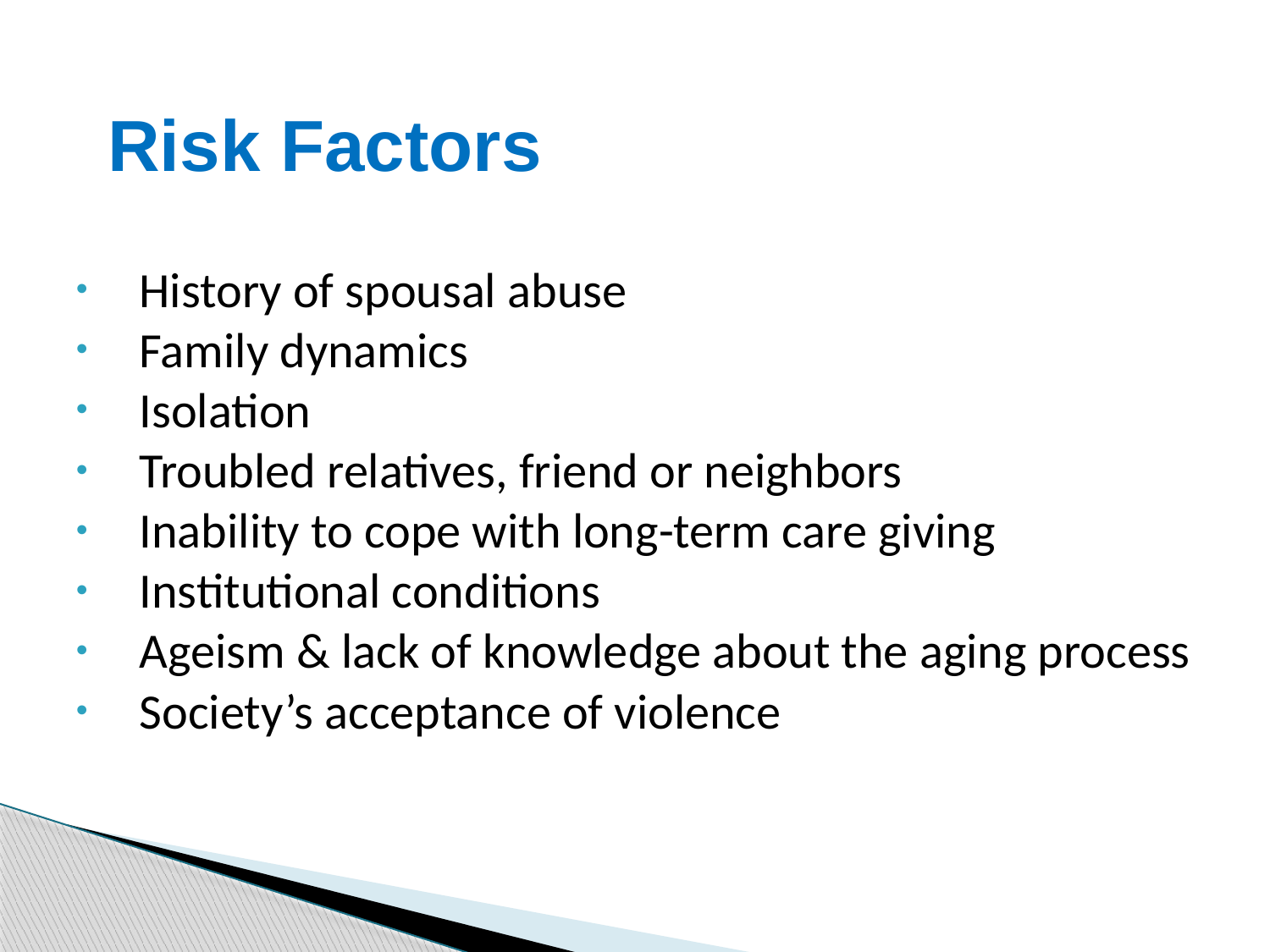

# Risk Factors
History of spousal abuse
Family dynamics
Isolation
Troubled relatives, friend or neighbors
Inability to cope with long-term care giving
Institutional conditions
Ageism & lack of knowledge about the aging process
Society’s acceptance of violence